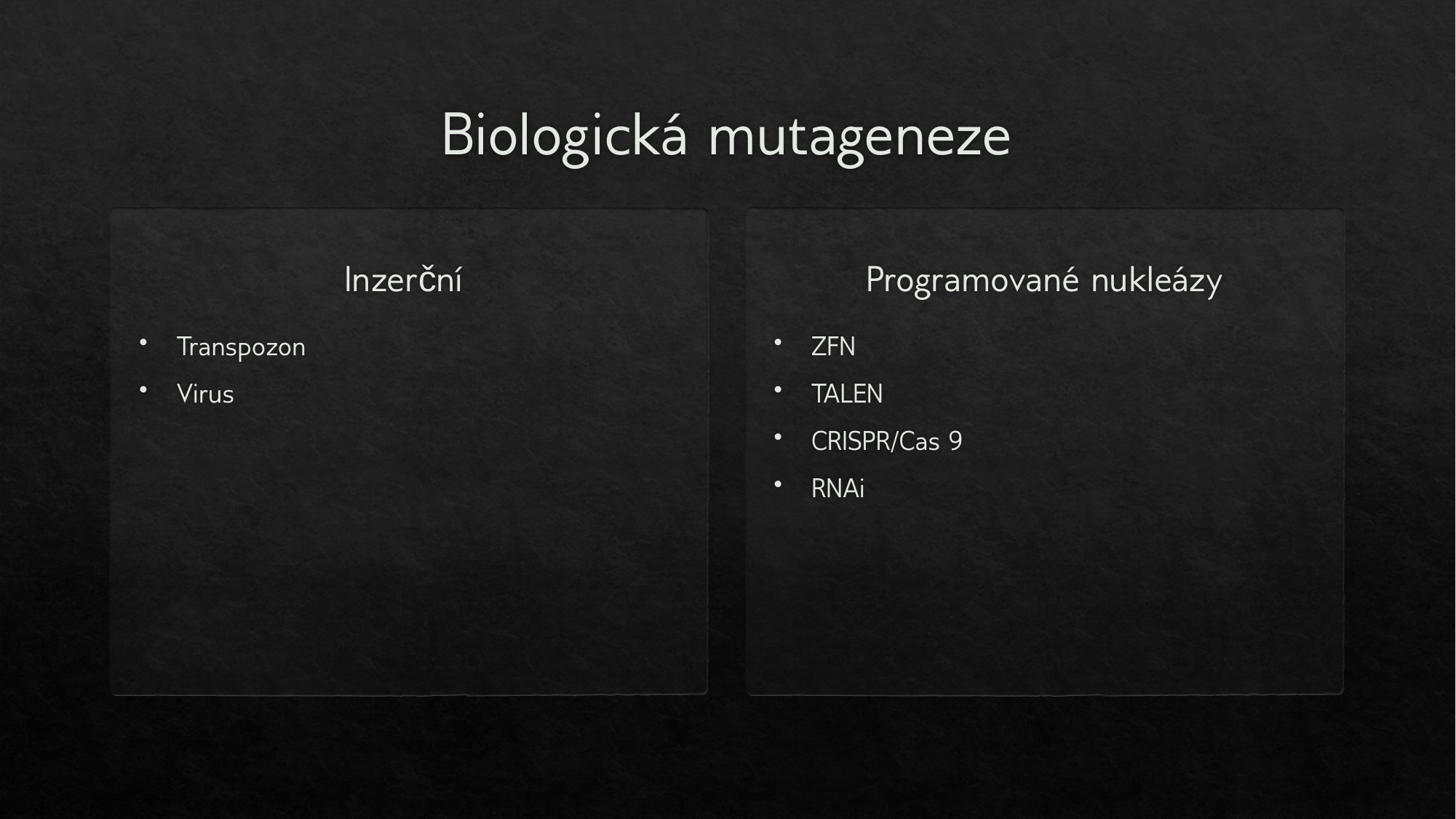

# Biologická mutageneze
Programované nukleázy
Inzerční
Transpozon
Virus
ZFN
TALEN
CRISPR/Cas 9
RNAi